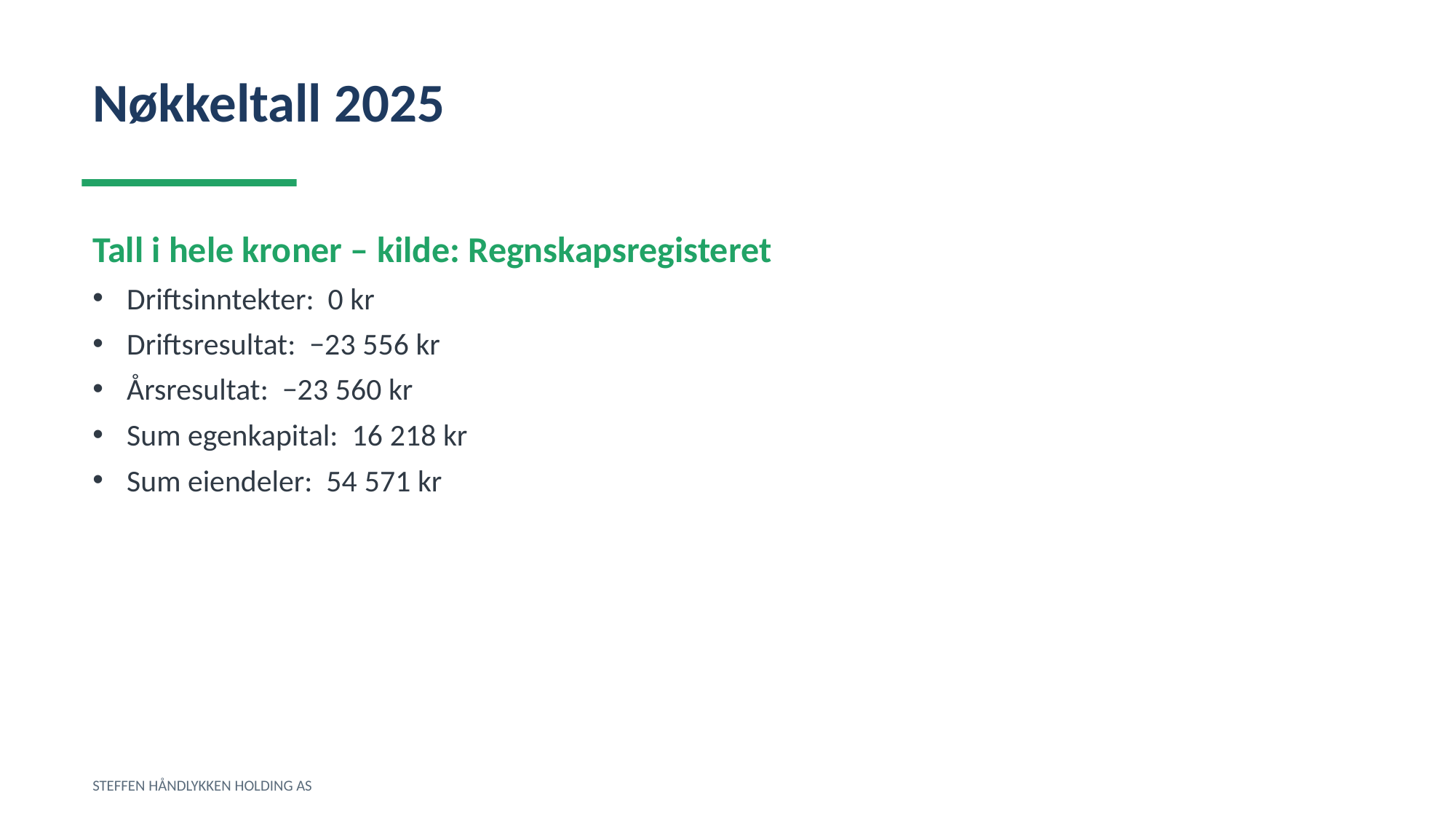

Nøkkeltall 2025

Tall i hele kroner – kilde: Regnskapsregisteret
Driftsinntekter:  0 kr
Driftsresultat:  −23 556 kr
Årsresultat:  −23 560 kr
Sum egenkapital:  16 218 kr
Sum eiendeler:  54 571 kr
STEFFEN HÅNDLYKKEN HOLDING AS